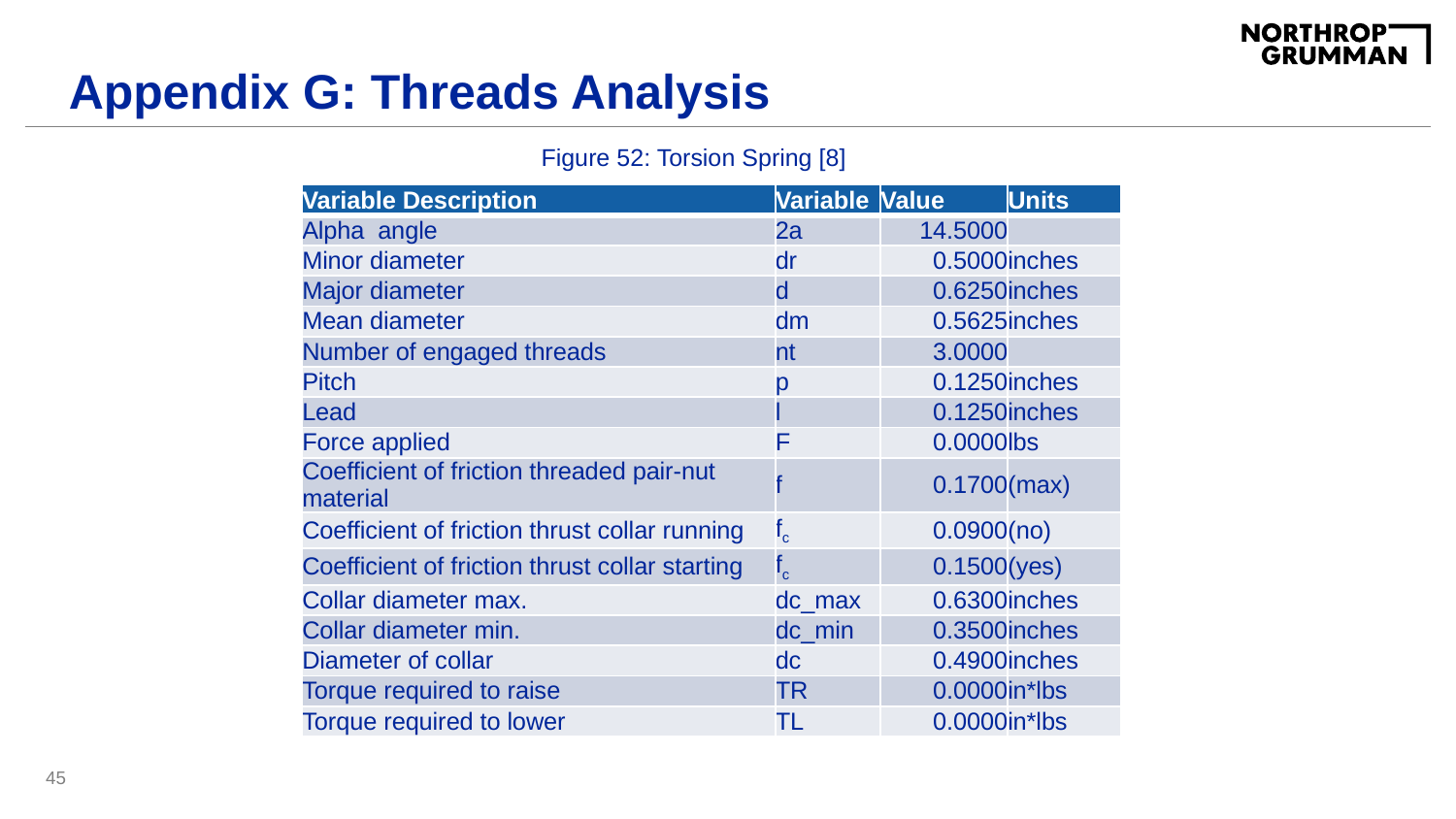

# Appendix G: Threads Analysis
Figure 52: Torsion Spring [8]
| Variable Description | Variable | Value | Units |
| --- | --- | --- | --- |
| Alpha  angle | 2a | 14.5000 |  |
| Minor diameter | dr | 0.5000 | inches |
| Major diameter | d | 0.6250 | inches |
| Mean diameter | dm | 0.5625 | inches |
| Number of engaged threads | nt | 3.0000 |  |
| Pitch | p | 0.1250 | inches |
| Lead | l | 0.1250 | inches |
| Force applied | F | 0.0000 | lbs |
| Coefficient of friction threaded pair-nut material | f | 0.1700 | (max) |
| Coefficient of friction thrust collar running | fc | 0.0900 | (no) |
| Coefficient of friction thrust collar starting | fc | 0.1500 | (yes) |
| Collar diameter max. | dc\_max | 0.6300 | inches |
| Collar diameter min. | dc\_min | 0.3500 | inches |
| Diameter of collar | dc | 0.4900 | inches |
| Torque required to raise | TR | 0.0000 | in\*lbs |
| Torque required to lower | TL | 0.0000 | in\*lbs |
45